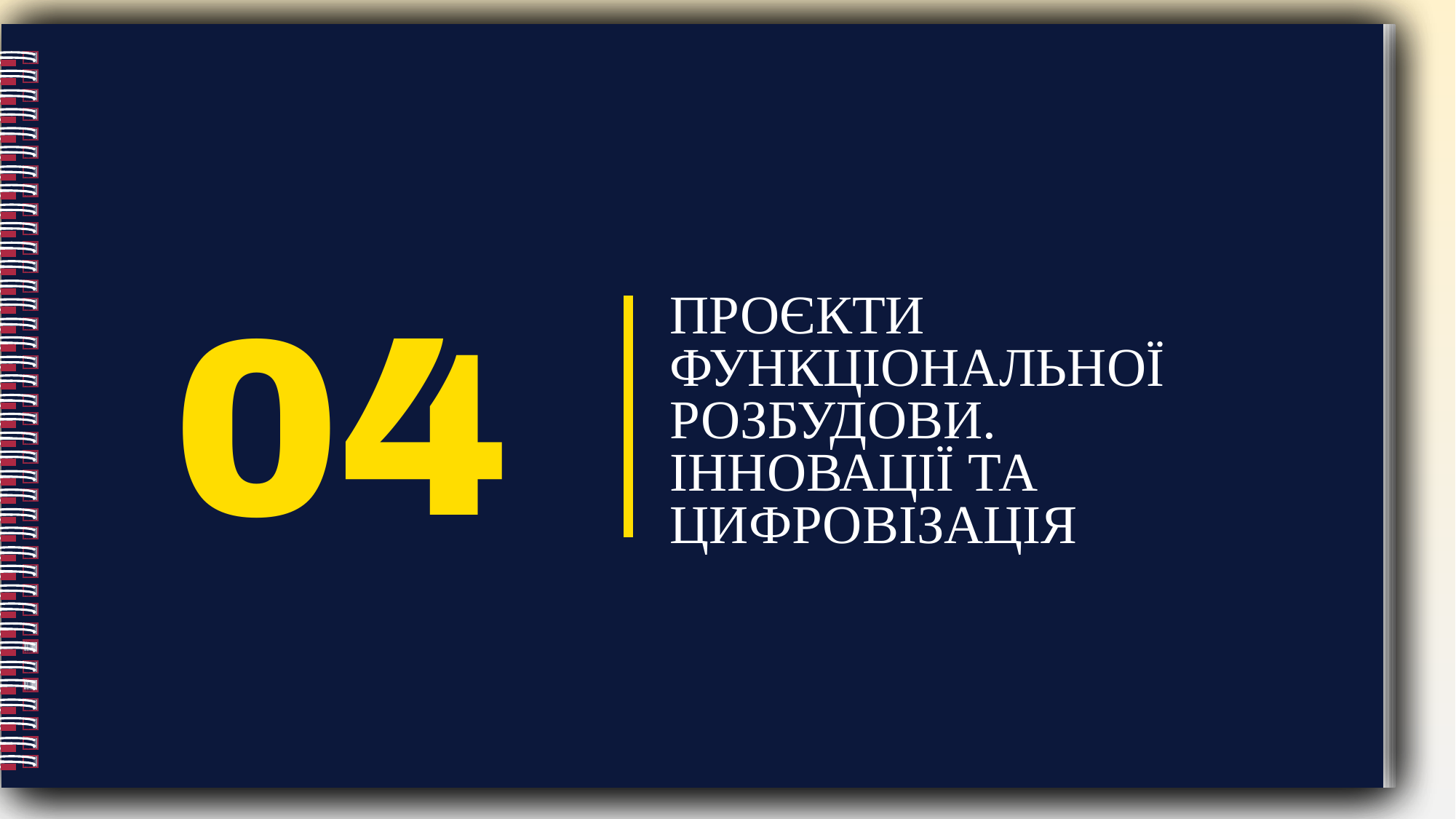

ПРОЄКТИ ФУНКЦІОНАЛЬНОЇ РОЗБУДОВИ.
ІННОВАЦІЇ ТА ЦИФРОВІЗАЦІЯ
04